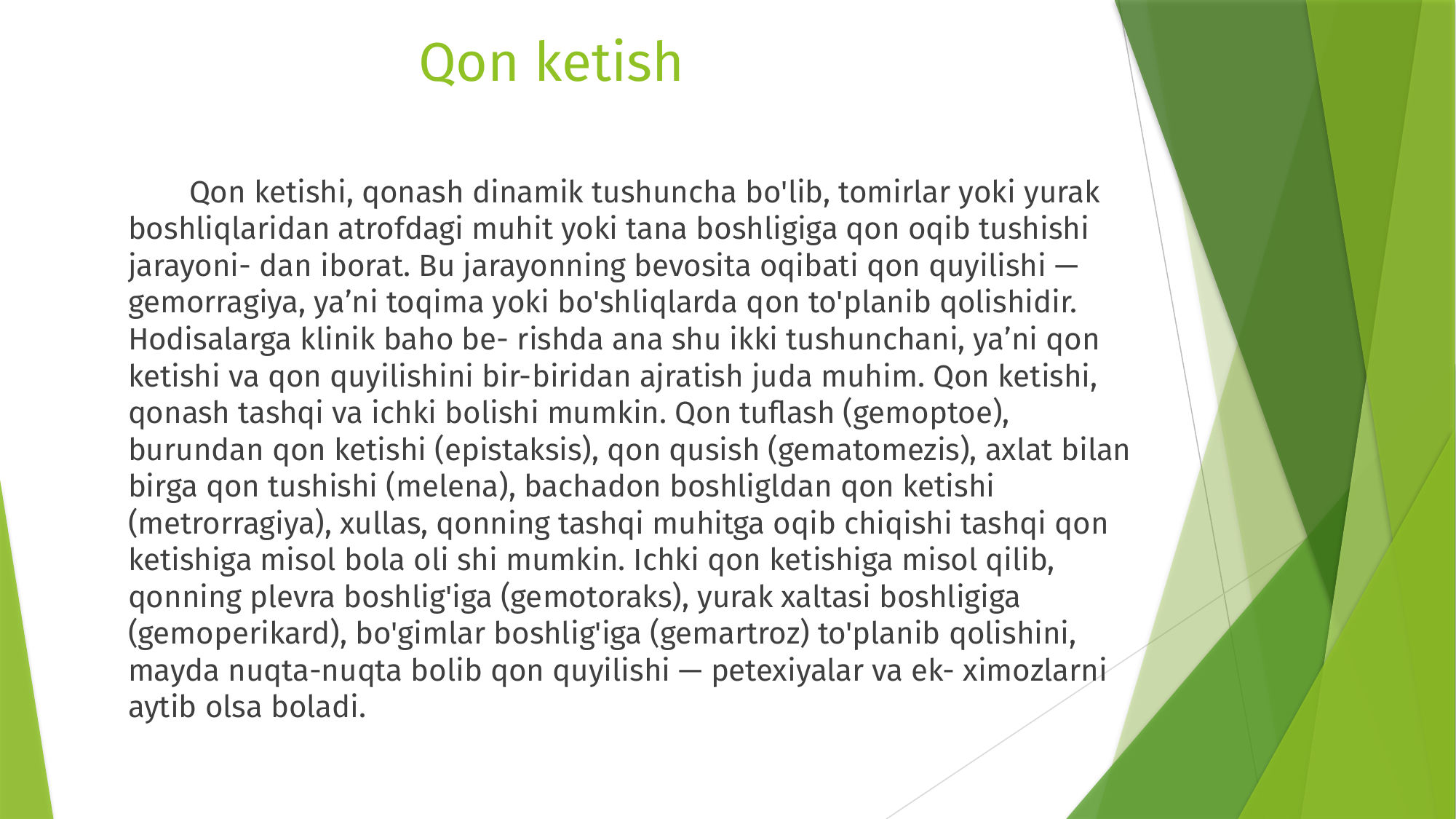

# Qon ketish
        Qon ketishi, qonash dinamik tushuncha bo'lib, tomirlar yoki yurak boshliqlaridan atrofdagi muhit yoki tana boshligiga qon oqib tushishi jarayoni- dan iborat. Bu jarayonning bevosita oqibati qon quyilishi — gemorragiya, ya’ni toqima yoki bo'shliqlarda qon to'planib qolishidir. Hodisalarga klinik baho be- rishda ana shu ikki tushunchani, ya’ni qon ketishi va qon quyilishini bir-biridan ajratish juda muhim. Qon ketishi, qonash tashqi va ichki bolishi mumkin. Qon tuflash (gemoptoe), burundan qon ketishi (epistaksis), qon qusish (gematomezis), axlat bilan birga qon tushishi (melena), bachadon boshligldan qon ketishi (metrorragiya), xullas, qonning tashqi muhitga oqib chiqishi tashqi qon ketishiga misol bola oli shi mumkin. Ichki qon ketishiga misol qilib, qonning plevra boshlig'iga (gemotoraks), yurak xaltasi boshligiga (gemoperikard), bo'gimlar boshlig'iga (gemartroz) to'planib qolishini, mayda nuqta-nuqta bolib qon quyilishi — petexiyalar va ek- ximozlarni aytib olsa boladi.